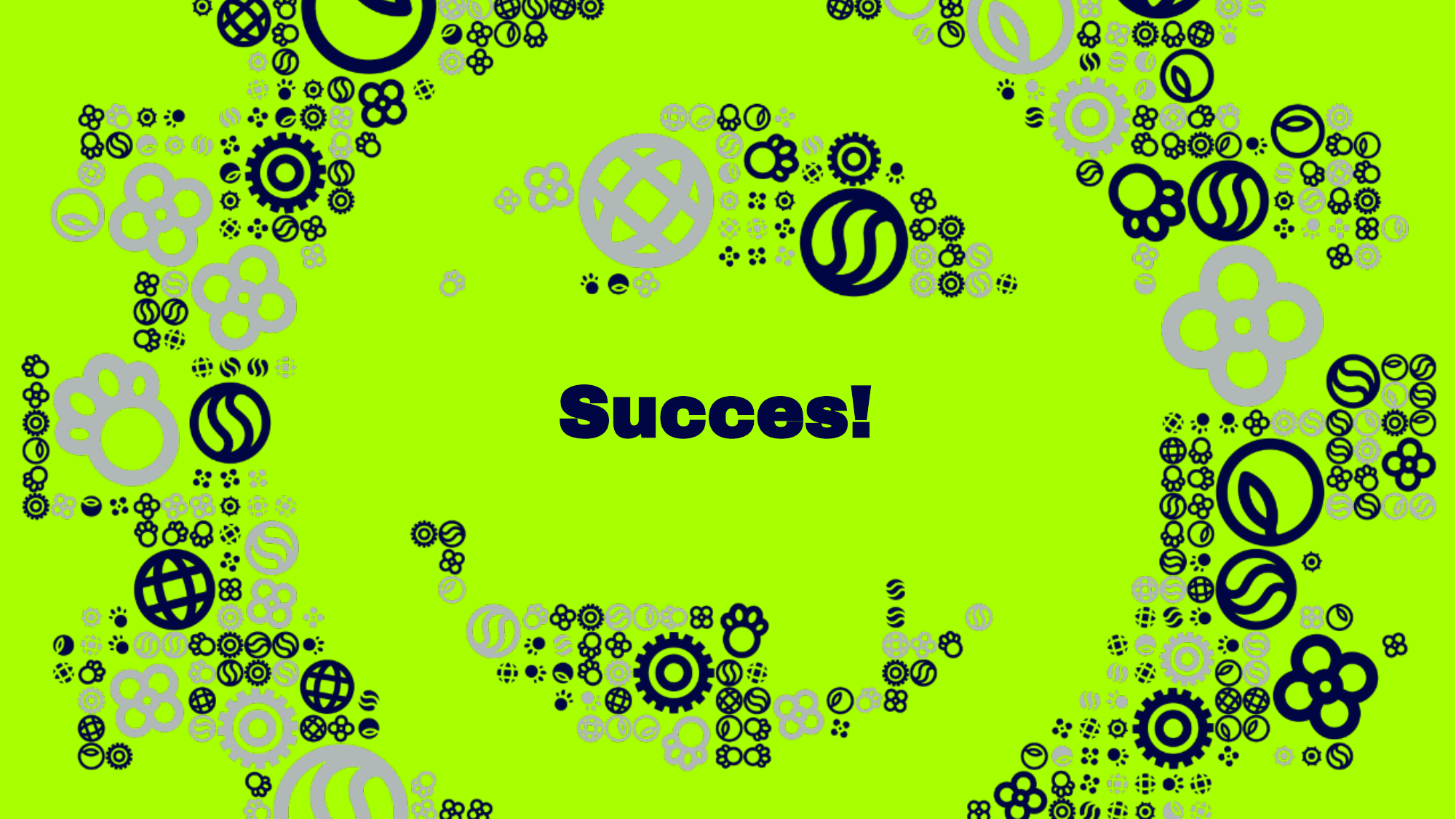

# Succes!
14
Onderwerp van de presentatie
13-9-2023